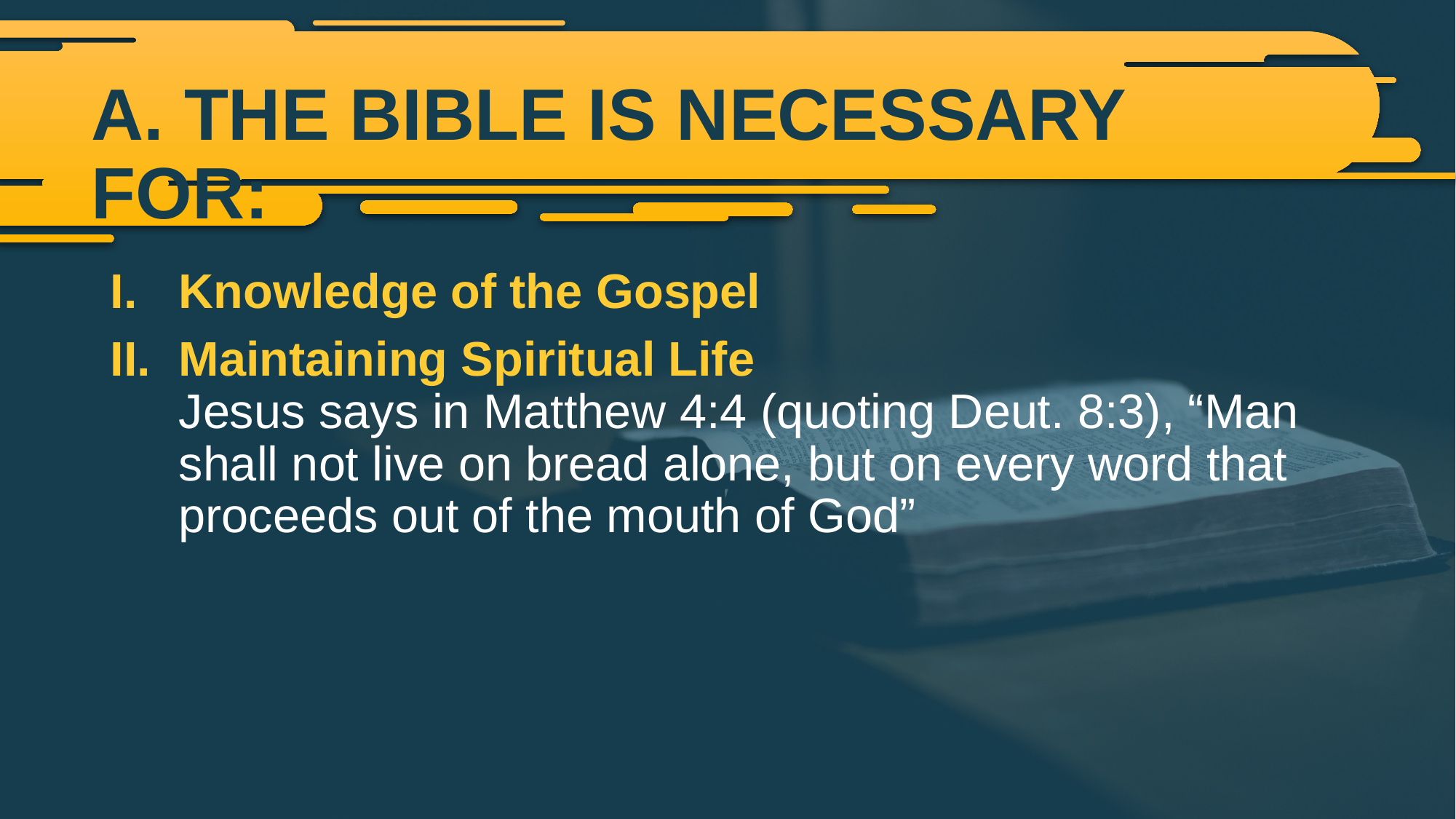

# A. THE BIBLE IS NECESSARY FOR:
Knowledge of the Gospel
Maintaining Spiritual Life
Jesus says in Matthew 4:4 (quoting Deut. 8:3), “Man shall not live on bread alone, but on every word that proceeds out of the mouth of God”